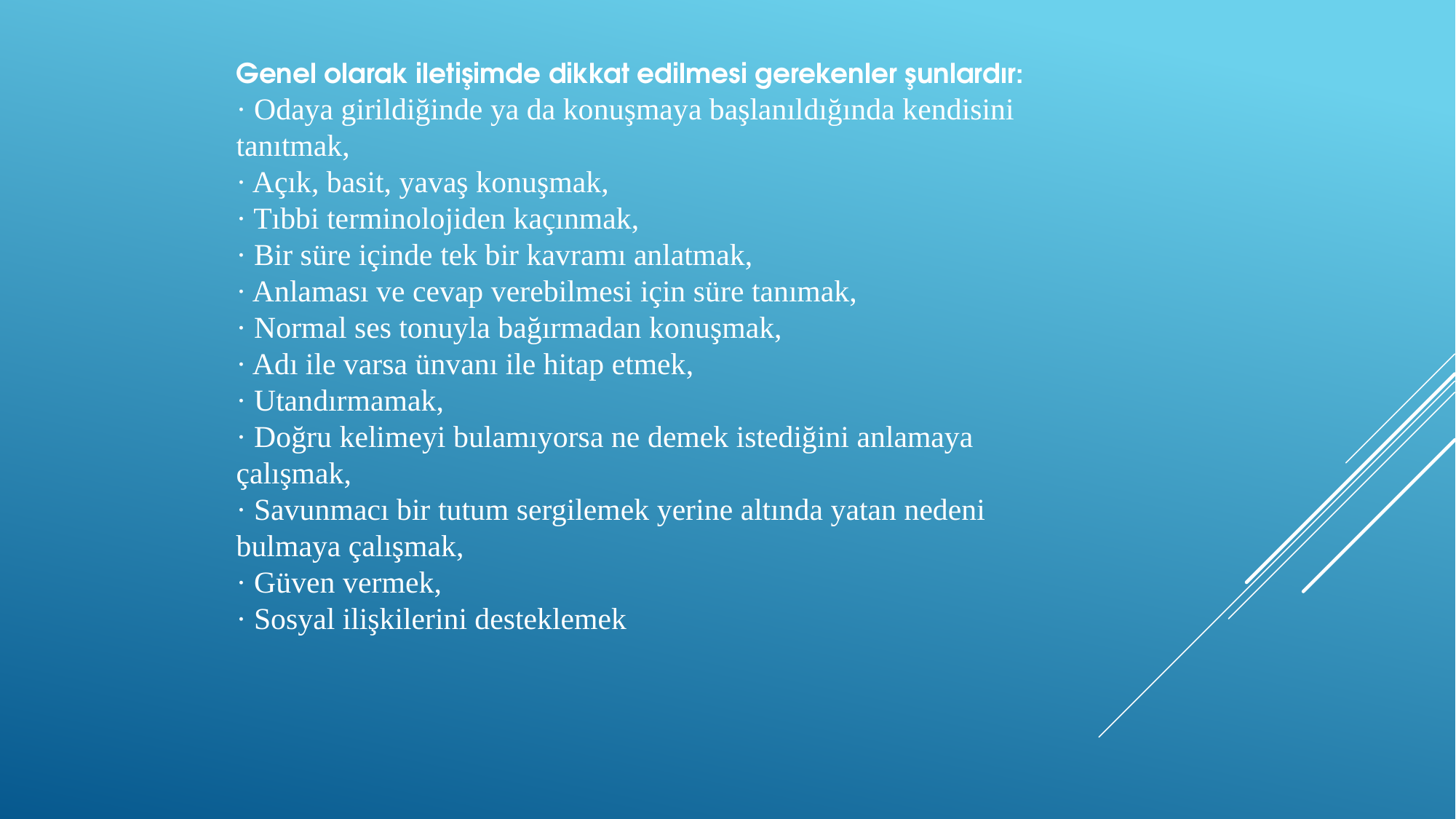

Genel olarak iletişimde dikkat edilmesi gerekenler şunlardır:
· Odaya girildiğinde ya da konuşmaya başlanıldığında kendisini
tanıtmak,
· Açık, basit, yavaş konuşmak,
· Tıbbi terminolojiden kaçınmak,
· Bir süre içinde tek bir kavramı anlatmak,
· Anlaması ve cevap verebilmesi için süre tanımak,
· Normal ses tonuyla bağırmadan konuşmak,
· Adı ile varsa ünvanı ile hitap etmek,
· Utandırmamak,
· Doğru kelimeyi bulamıyorsa ne demek istediğini anlamaya
çalışmak,
· Savunmacı bir tutum sergilemek yerine altında yatan nedeni
bulmaya çalışmak,
· Güven vermek,
· Sosyal ilişkilerini desteklemek